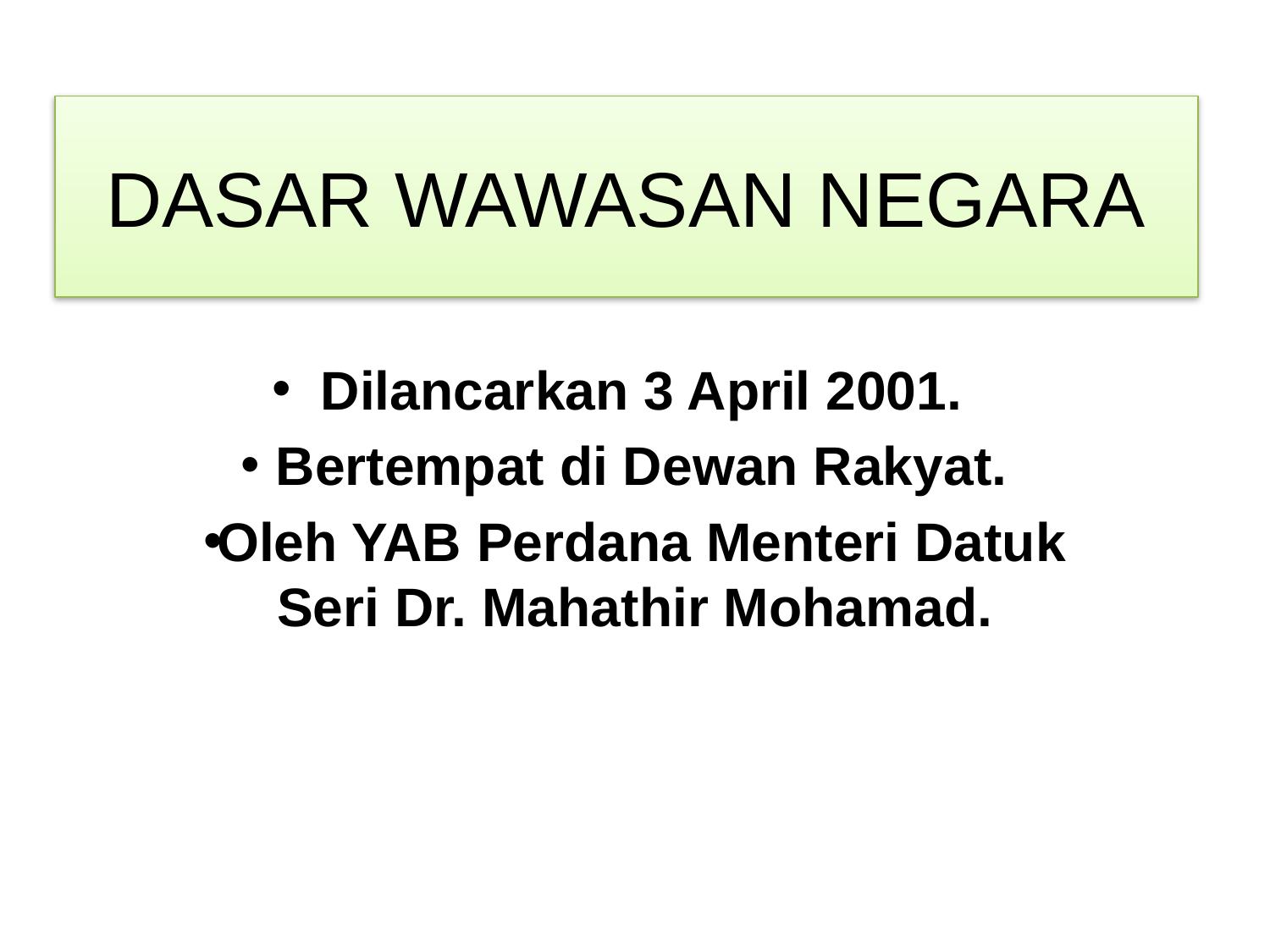

# DASAR WAWASAN NEGARA
Dilancarkan 3 April 2001.
Bertempat di Dewan Rakyat.
Oleh YAB Perdana Menteri Datuk Seri Dr. Mahathir Mohamad.